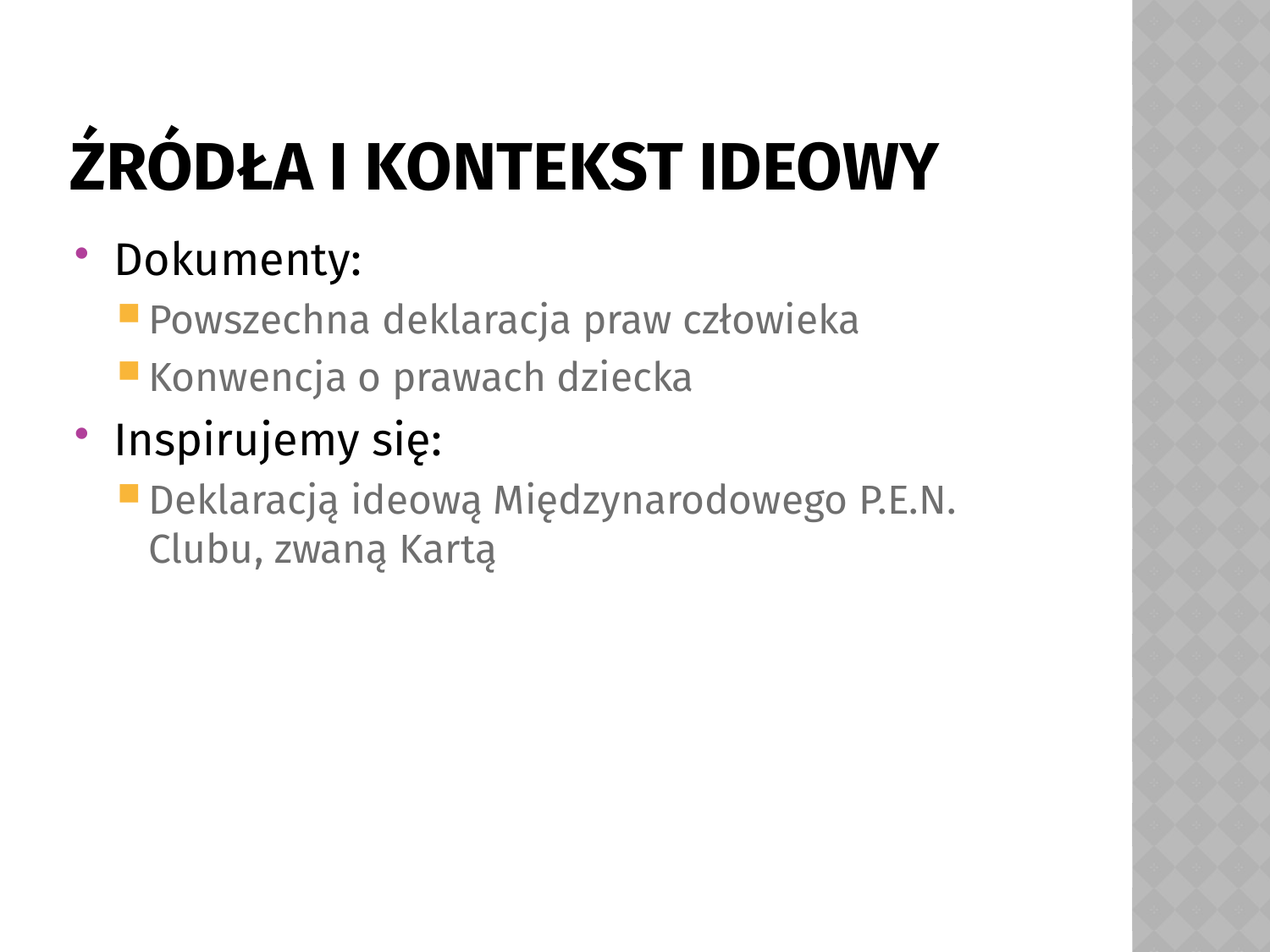

# ŹRÓDŁA I KONTEKST IDEOWY
Dokumenty:
Powszechna deklaracja praw człowieka
Konwencja o prawach dziecka
Inspirujemy się:
Deklaracją ideową Międzynarodowego P.E.N. Clubu, zwaną Kartą